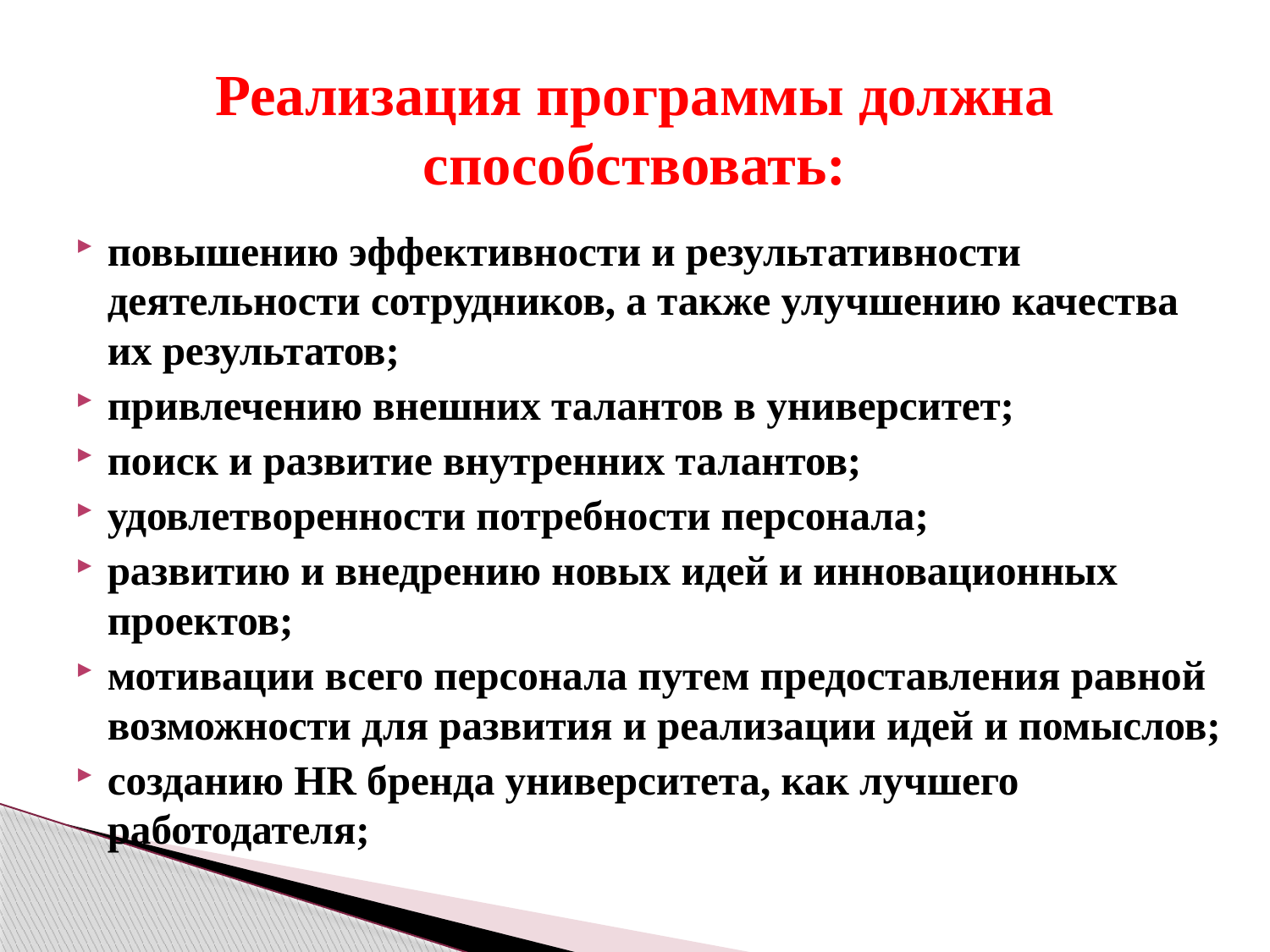

# Реализация программы должна способствовать:
повышению эффективности и результативности деятельности сотрудников, а также улучшению качества их результатов;
привлечению внешних талантов в университет;
поиск и развитие внутренних талантов;
удовлетворенности потребности персонала;
развитию и внедрению новых идей и инновационных проектов;
мотивации всего персонала путем предоставления равной возможности для развития и реализации идей и помыслов;
созданию HR бренда университета, как лучшего работодателя;